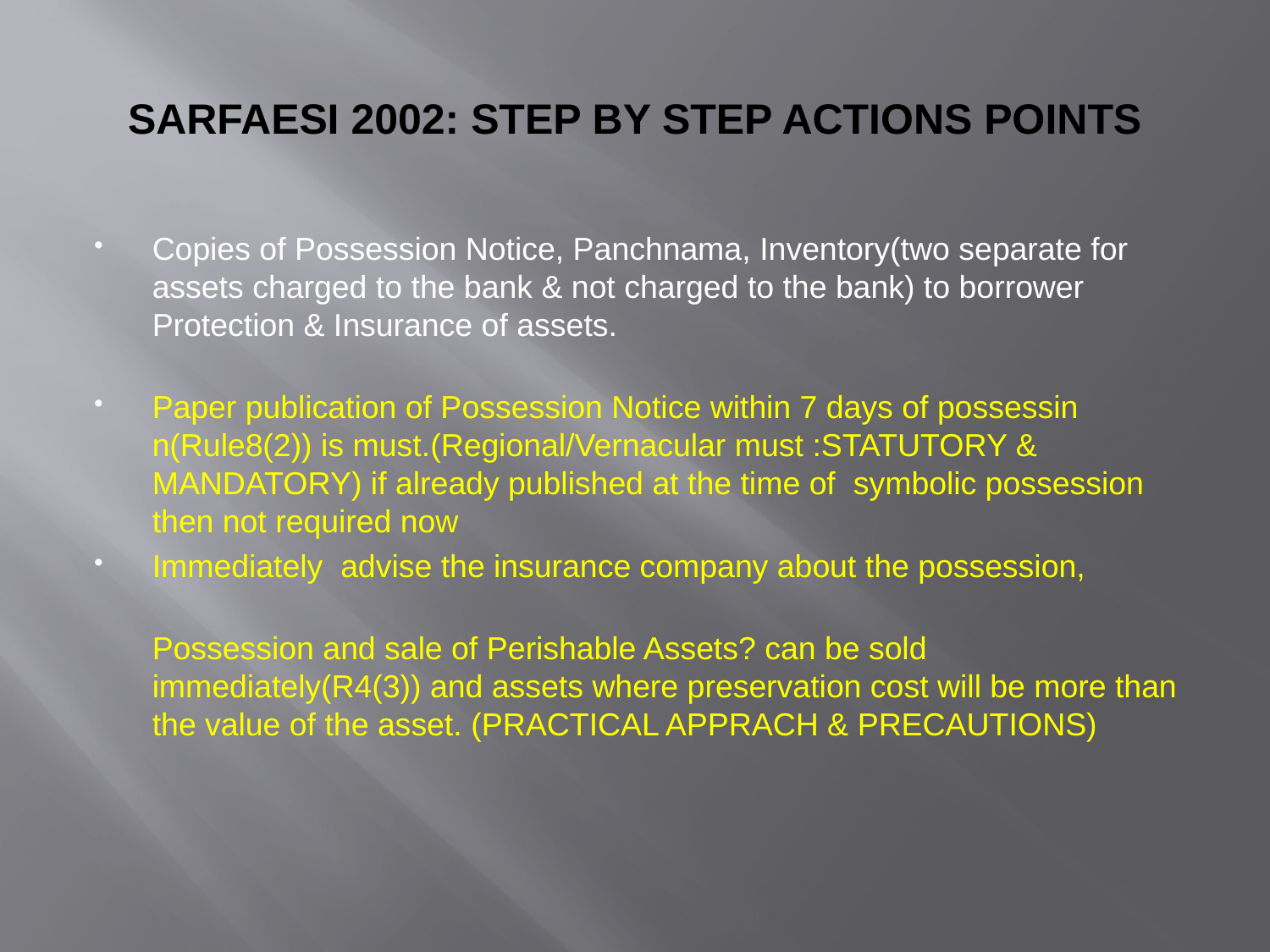

# SARFAESI 2002: STEP BY STEP ACTIONS POINTS
Copies of Possession Notice, Panchnama, Inventory(two separate for assets charged to the bank & not charged to the bank) to borrower
Protection & Insurance of assets.
Paper publication of Possession Notice within 7 days of possessin n(Rule8(2)) is must.(Regional/Vernacular must :STATUTORY & MANDATORY) if already published at the time of  symbolic possession then not required now
Immediately  advise the insurance company about the possession,
Possession and sale of Perishable Assets? can be sold immediately(R4(3)) and assets where preservation cost will be more than the value of the asset. (PRACTICAL APPRACH & PRECAUTIONS)